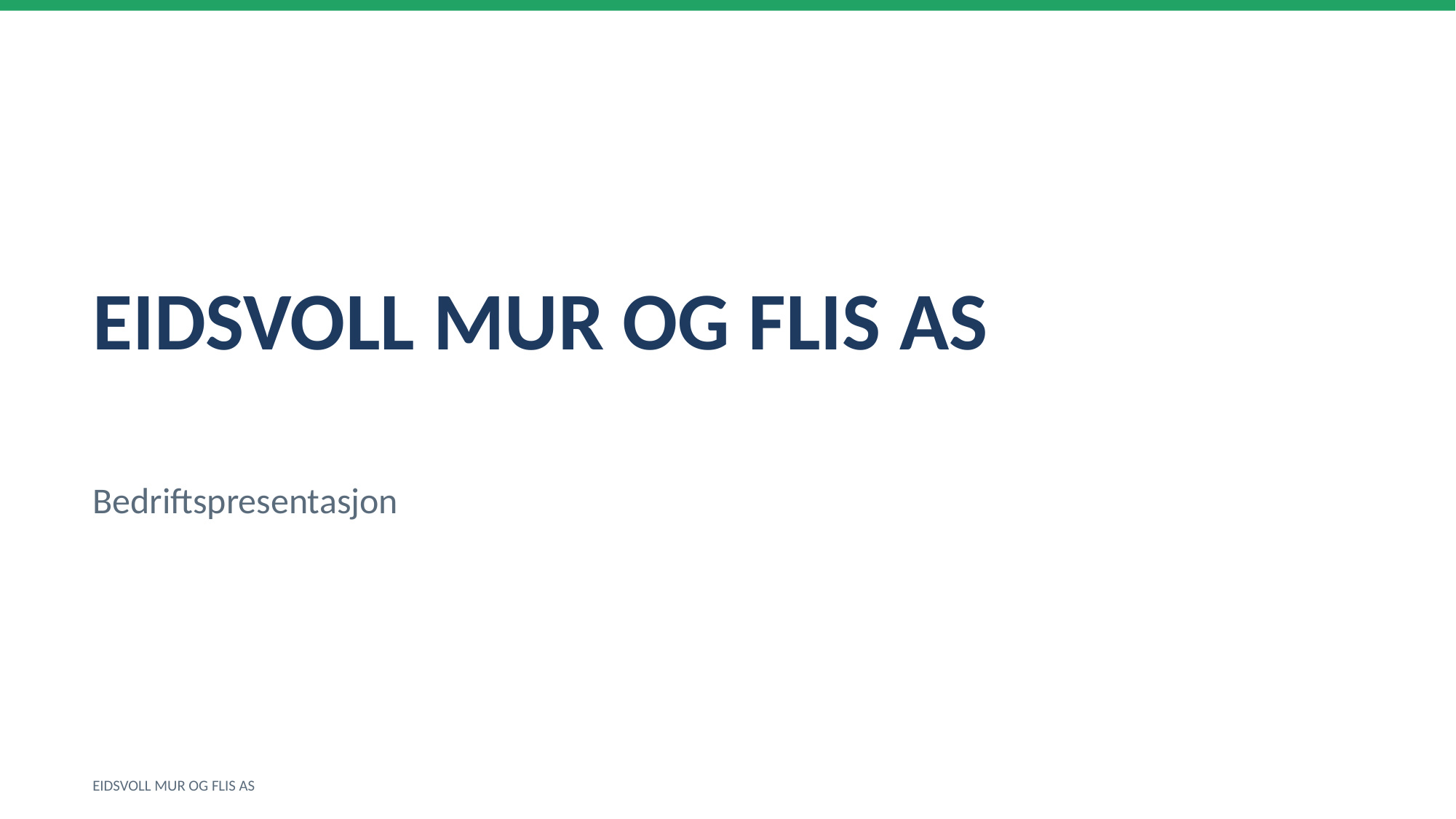

EIDSVOLL MUR OG FLIS AS
Bedriftspresentasjon
EIDSVOLL MUR OG FLIS AS